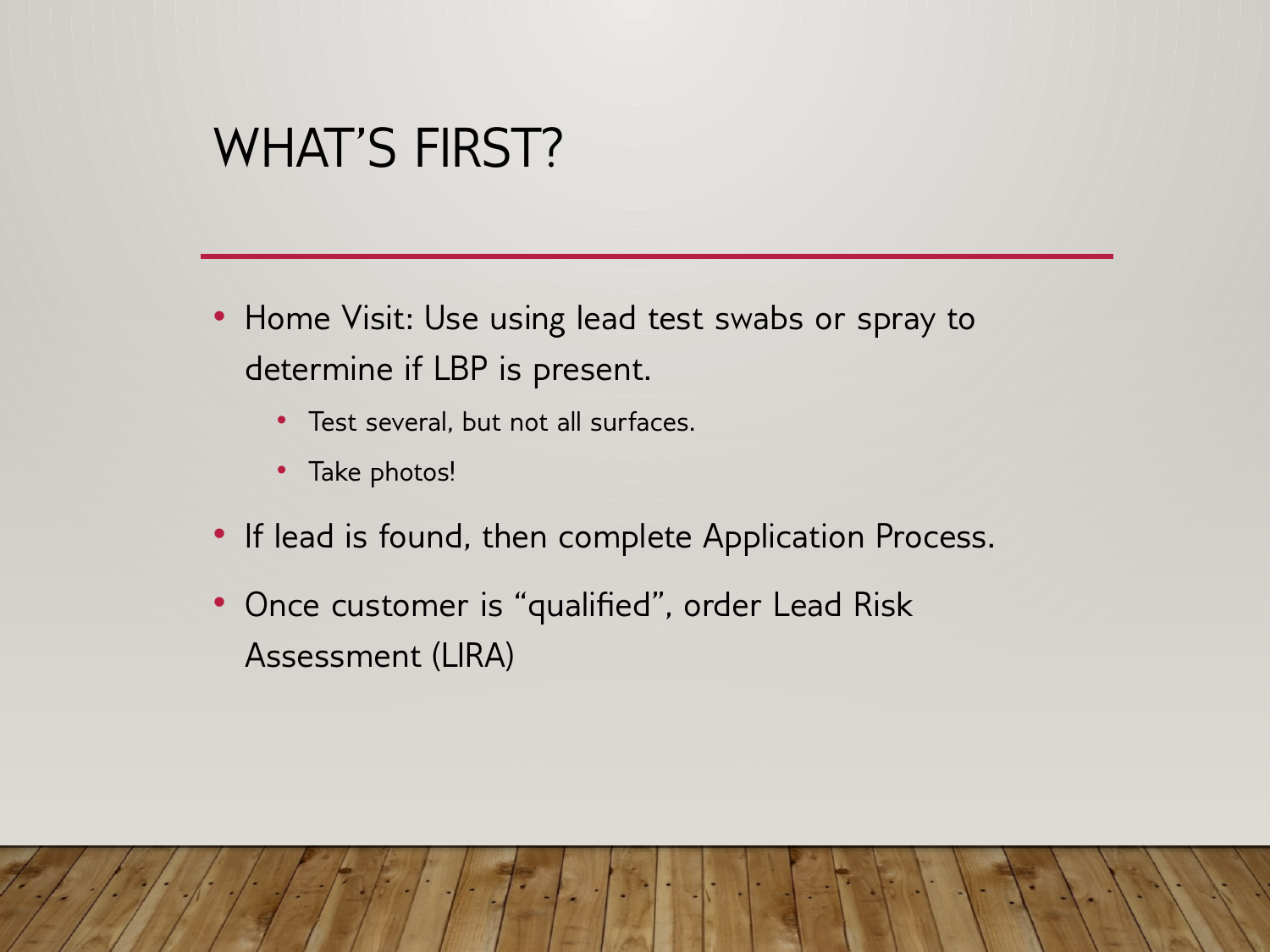

# What’s First?
Home Visit: Use using lead test swabs or spray to determine if LBP is present.
Test several, but not all surfaces.
Take photos!
If lead is found, then complete Application Process.
Once customer is “qualified”, order Lead Risk Assessment (LIRA)